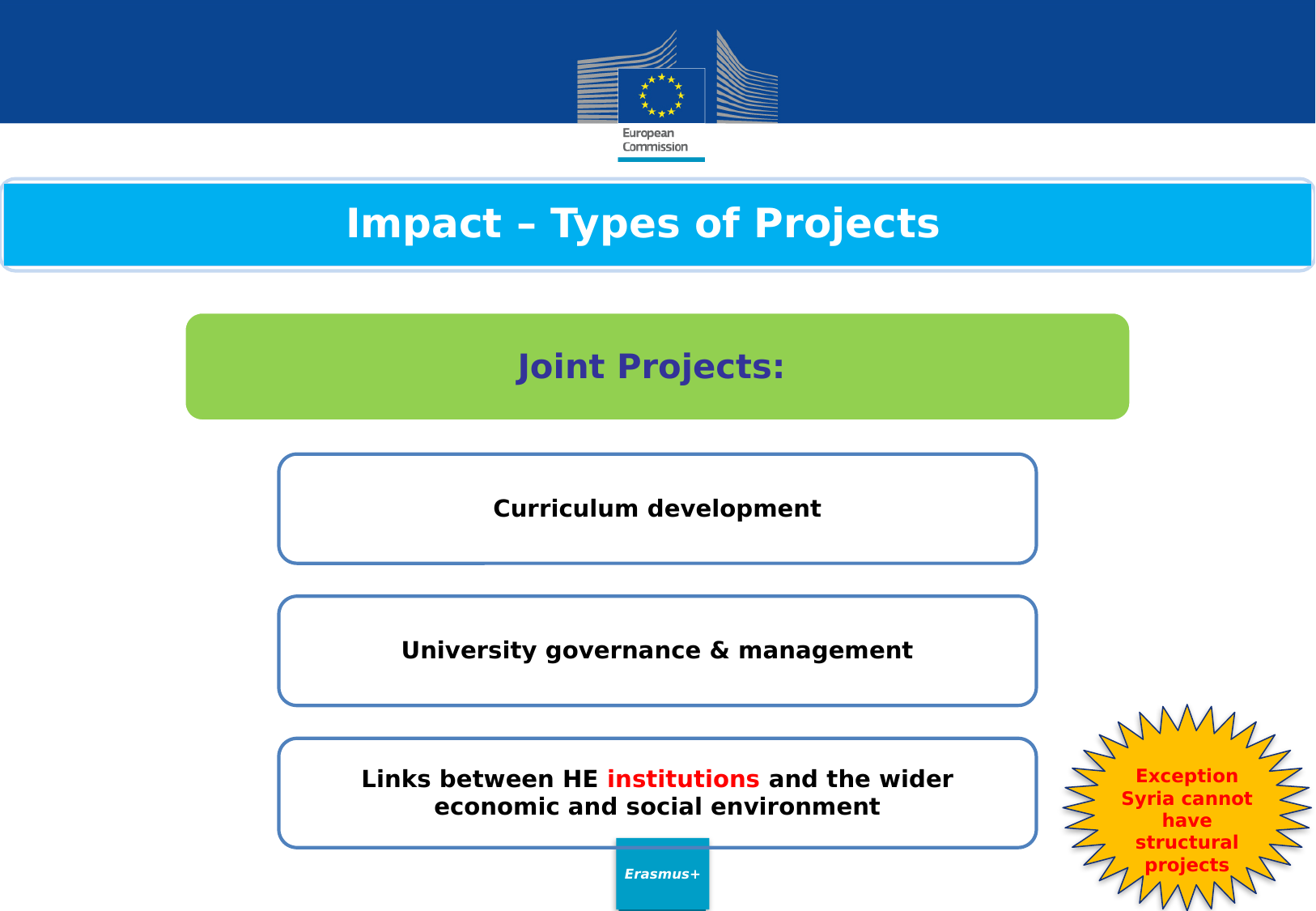

Impact – Types of Projects
Joint Projects:
Curriculum development
University governance & management
Links between HE institutions and the wider economic and social environment

Exception
Syria cannot have structural projects